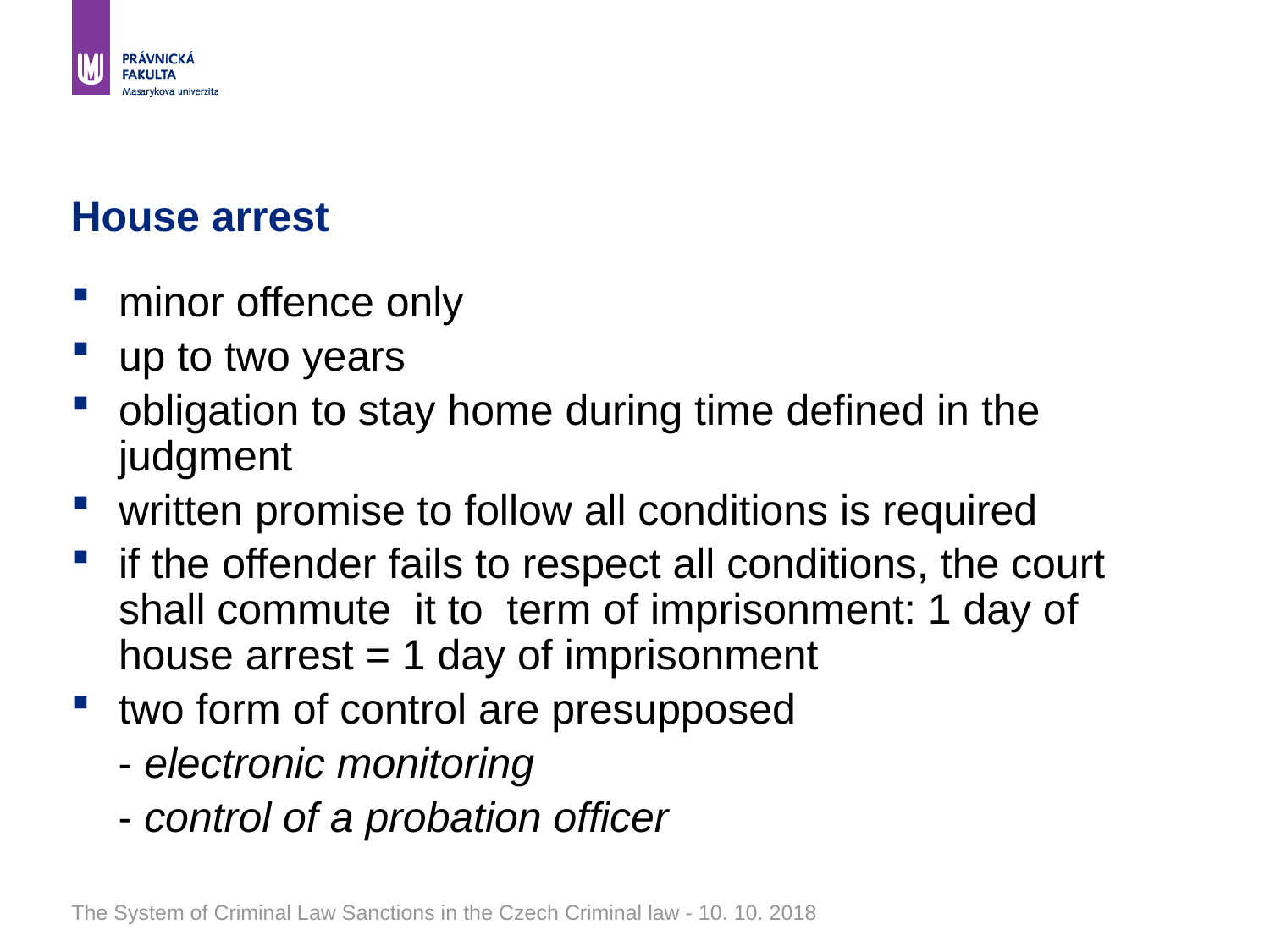

# House arrest
minor offence only
up to two years
obligation to stay home during time defined in the judgment
written promise to follow all conditions is required
if the offender fails to respect all conditions, the court shall commute  it to  term of imprisonment: 1 day of house arrest = 1 day of imprisonment
two form of control are presupposed
    - electronic monitoring
    - control of a probation officer

The System of Criminal Law Sanctions in the Czech Criminal law - 10. 10. 2018